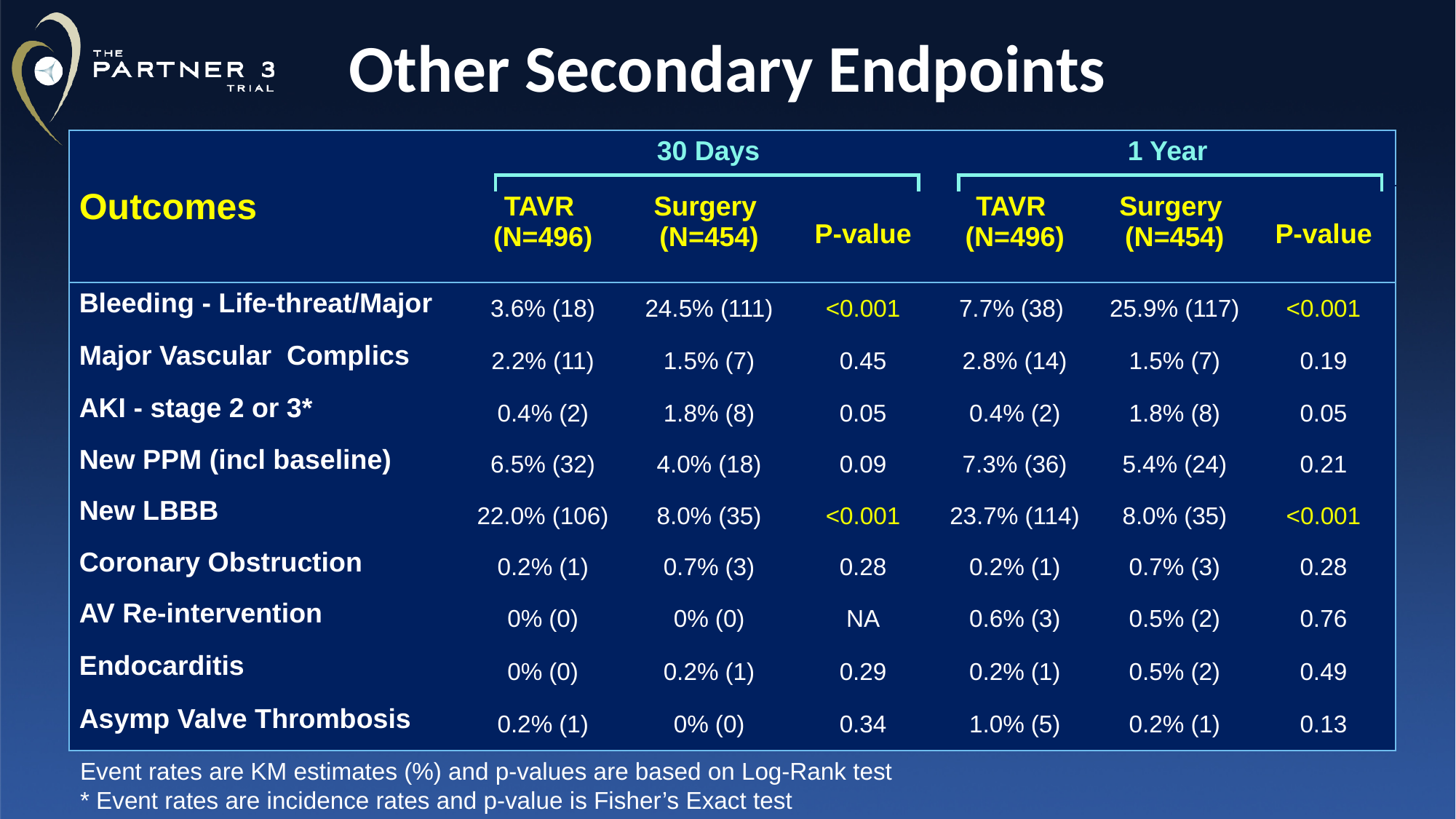

# Other Secondary Endpoints
| Outcomes | 30 Days |  |  | 1 Year |  |  |
| --- | --- | --- | --- | --- | --- | --- |
|  | TAVR (N=496) | Surgery (N=454) | P-value | TAVR (N=496) | Surgery (N=454) | P-value |
| Bleeding - Life-threat/Major | 3.6% (18) | 24.5% (111) | <0.001 | 7.7% (38) | 25.9% (117) | <0.001 |
| Major Vascular Complics | 2.2% (11) | 1.5% (7) | 0.45 | 2.8% (14) | 1.5% (7) | 0.19 |
| AKI - stage 2 or 3\* | 0.4% (2) | 1.8% (8) | 0.05 | 0.4% (2) | 1.8% (8) | 0.05 |
| New PPM (incl baseline) | 6.5% (32) | 4.0% (18) | 0.09 | 7.3% (36) | 5.4% (24) | 0.21 |
| New LBBB | 22.0% (106) | 8.0% (35) | <0.001 | 23.7% (114) | 8.0% (35) | <0.001 |
| Coronary Obstruction | 0.2% (1) | 0.7% (3) | 0.28 | 0.2% (1) | 0.7% (3) | 0.28 |
| AV Re-intervention | 0% (0) | 0% (0) | NA | 0.6% (3) | 0.5% (2) | 0.76 |
| Endocarditis | 0% (0) | 0.2% (1) | 0.29 | 0.2% (1) | 0.5% (2) | 0.49 |
| Asymp Valve Thrombosis | 0.2% (1) | 0% (0) | 0.34 | 1.0% (5) | 0.2% (1) | 0.13 |
Event rates are KM estimates (%) and p-values are based on Log-Rank test
* Event rates are incidence rates and p-value is Fisher’s Exact test